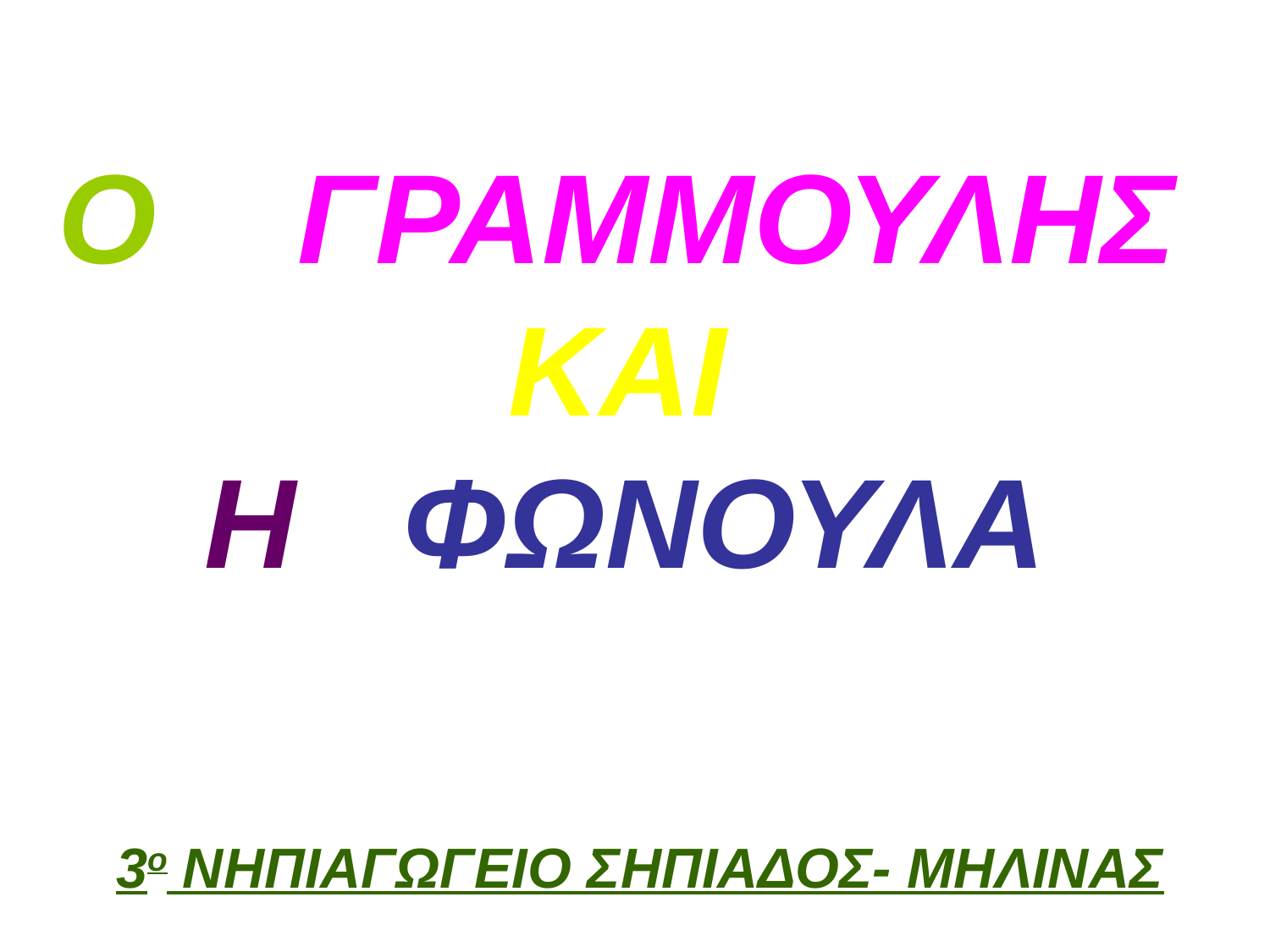

# Ο    ΓΡΑΜΜΟΥΛΗΣ ΚΑΙ Η   ΦΩΝΟΥΛΑ
3ο ΝΗΠΙΑΓΩΓΕΙΟ ΣΗΠΙΑΔΟΣ- ΜΗΛΙΝΑΣ